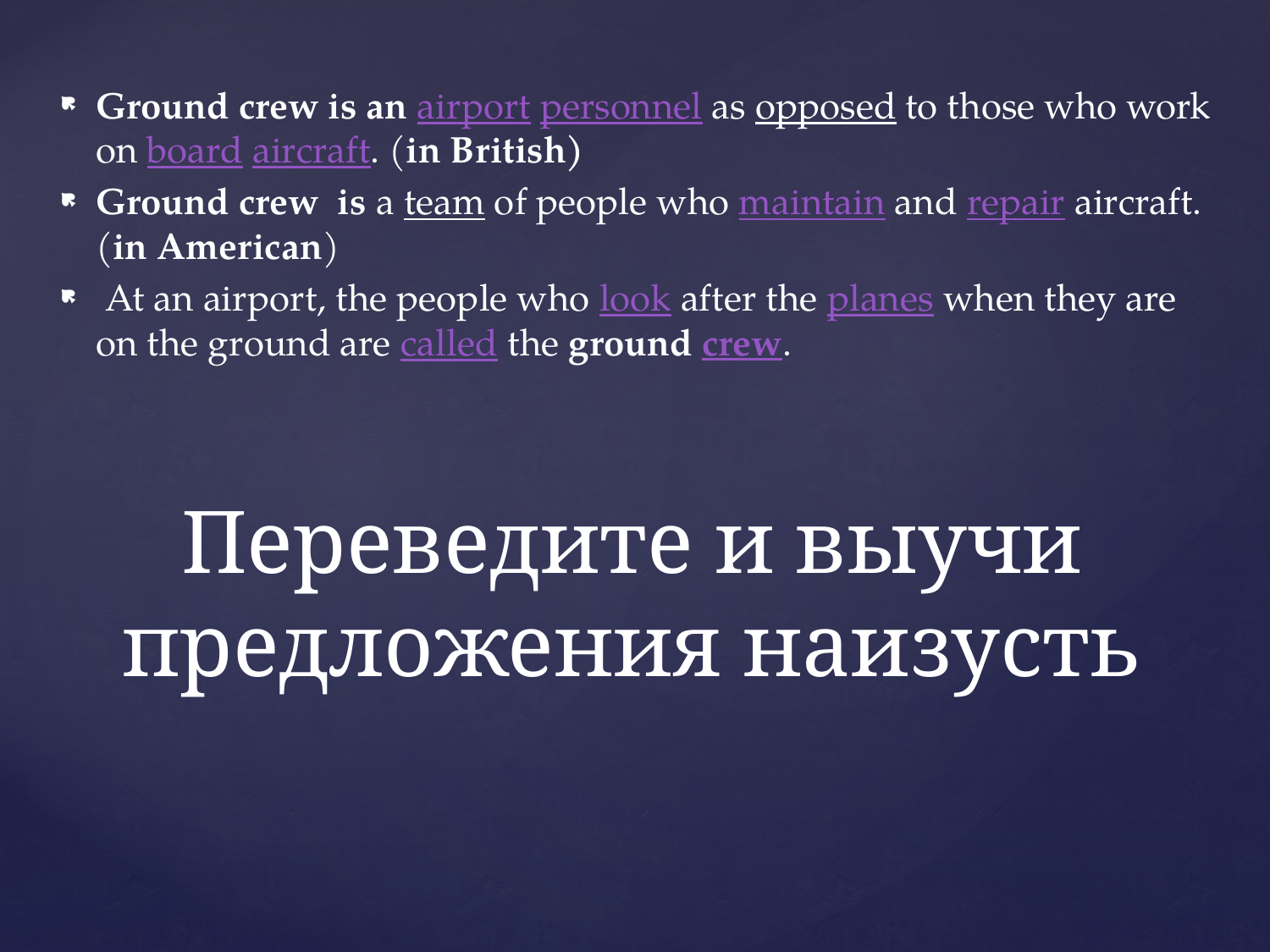

Ground crew is an airport personnel as opposed to those who work on board aircraft. (in British)
Ground crew  is a team of people who maintain and repair aircraft. (in American)
 At an airport, the people who look after the planes when they are on the ground are called the ground crew.

# Переведите и выучи предложения наизусть